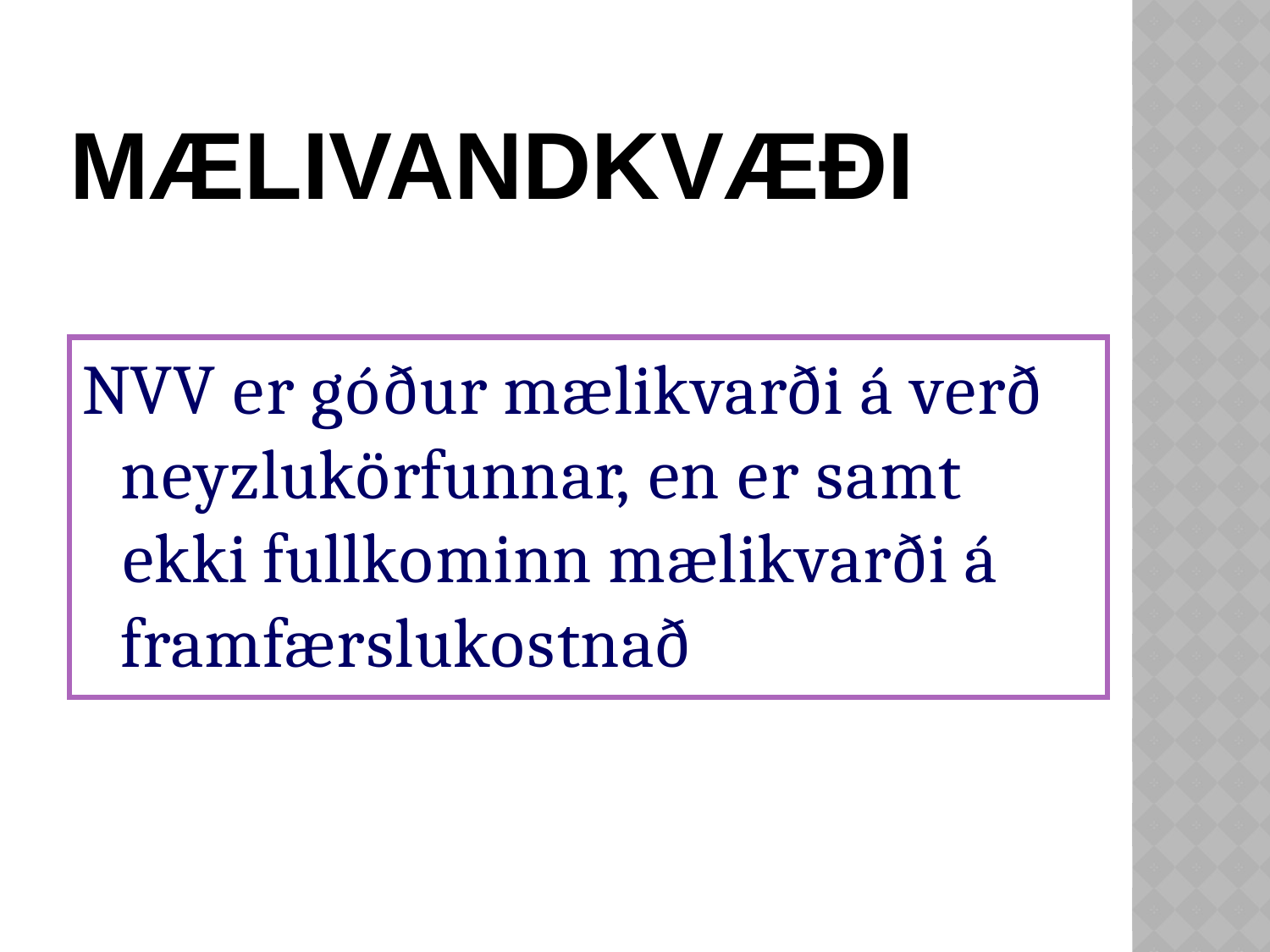

# Mælivandkvæði
NVV er góður mælikvarði á verð neyzlukörfunnar, en er samt ekki fullkominn mælikvarði á framfærslukostnað